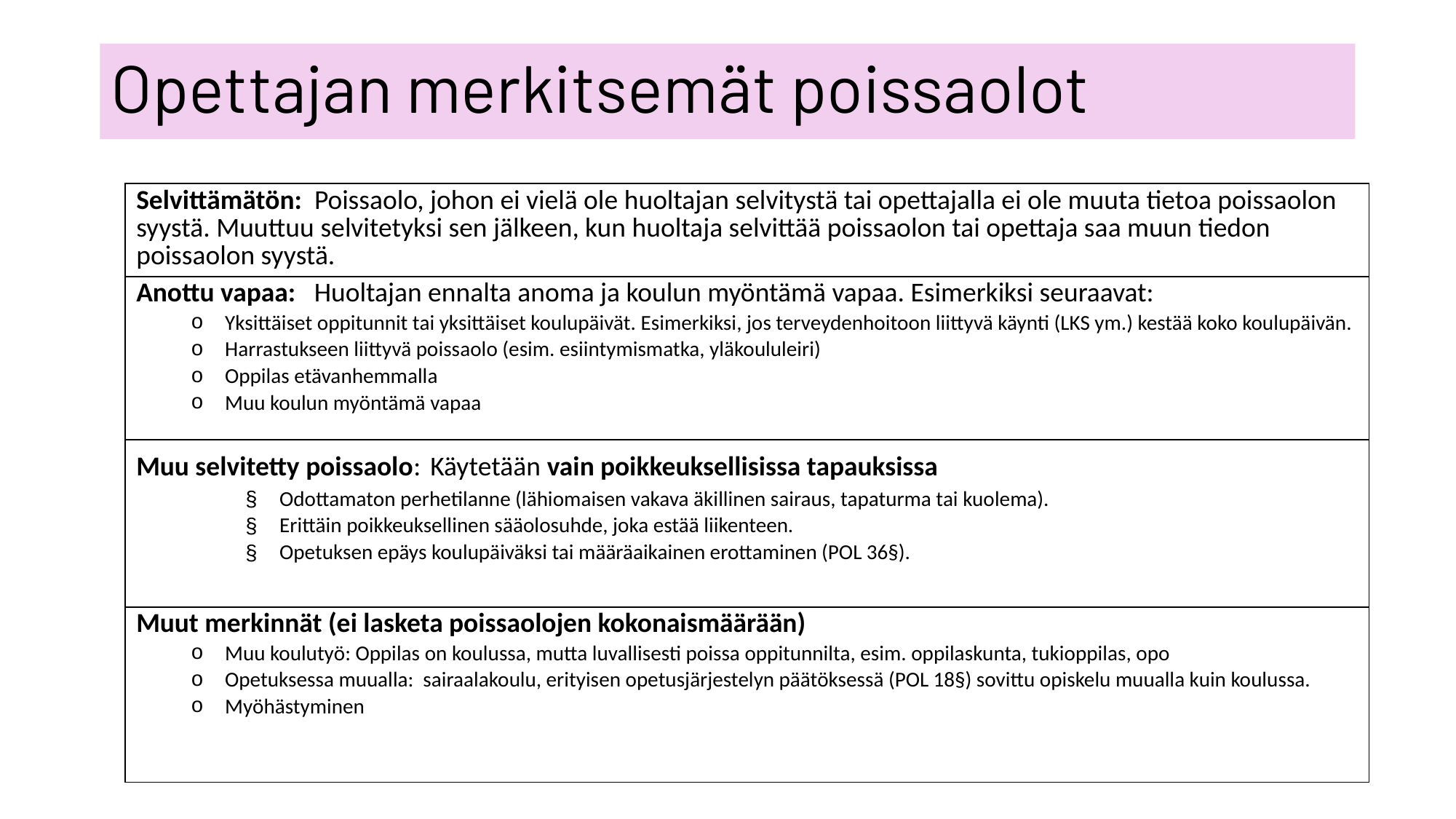

# Opettajan merkitsemät poissaolot
| Selvittämätön:  Poissaolo, johon ei vielä ole huoltajan selvitystä tai opettajalla ei ole muuta tietoa poissaolon syystä. Muuttuu selvitetyksi sen jälkeen, kun huoltaja selvittää poissaolon tai opettaja saa muun tiedon poissaolon syystä. |
| --- |
| Anottu vapaa:   Huoltajan ennalta anoma ja koulun myöntämä vapaa. Esimerkiksi seuraavat: Yksittäiset oppitunnit tai yksittäiset koulupäivät. Esimerkiksi, jos terveydenhoitoon liittyvä käynti (LKS ym.) kestää koko koulupäivän. Harrastukseen liittyvä poissaolo (esim. esiintymismatka, yläkoululeiri) Oppilas etävanhemmalla Muu koulun myöntämä vapaa |
| Muu selvitetty poissaolo: Käytetään vain poikkeuksellisissa tapauksissa Odottamaton perhetilanne (lähiomaisen vakava äkillinen sairaus, tapaturma tai kuolema). Erittäin poikkeuksellinen sääolosuhde, joka estää liikenteen.  Opetuksen epäys koulupäiväksi tai määräaikainen erottaminen (POL 36§). |
| Muut merkinnät (ei lasketa poissaolojen kokonaismäärään) Muu koulutyö: Oppilas on koulussa, mutta luvallisesti poissa oppitunnilta, esim. oppilaskunta, tukioppilas, opo Opetuksessa muualla: sairaalakoulu, erityisen opetusjärjestelyn päätöksessä (POL 18§) sovittu opiskelu muualla kuin koulussa.  Myöhästyminen |